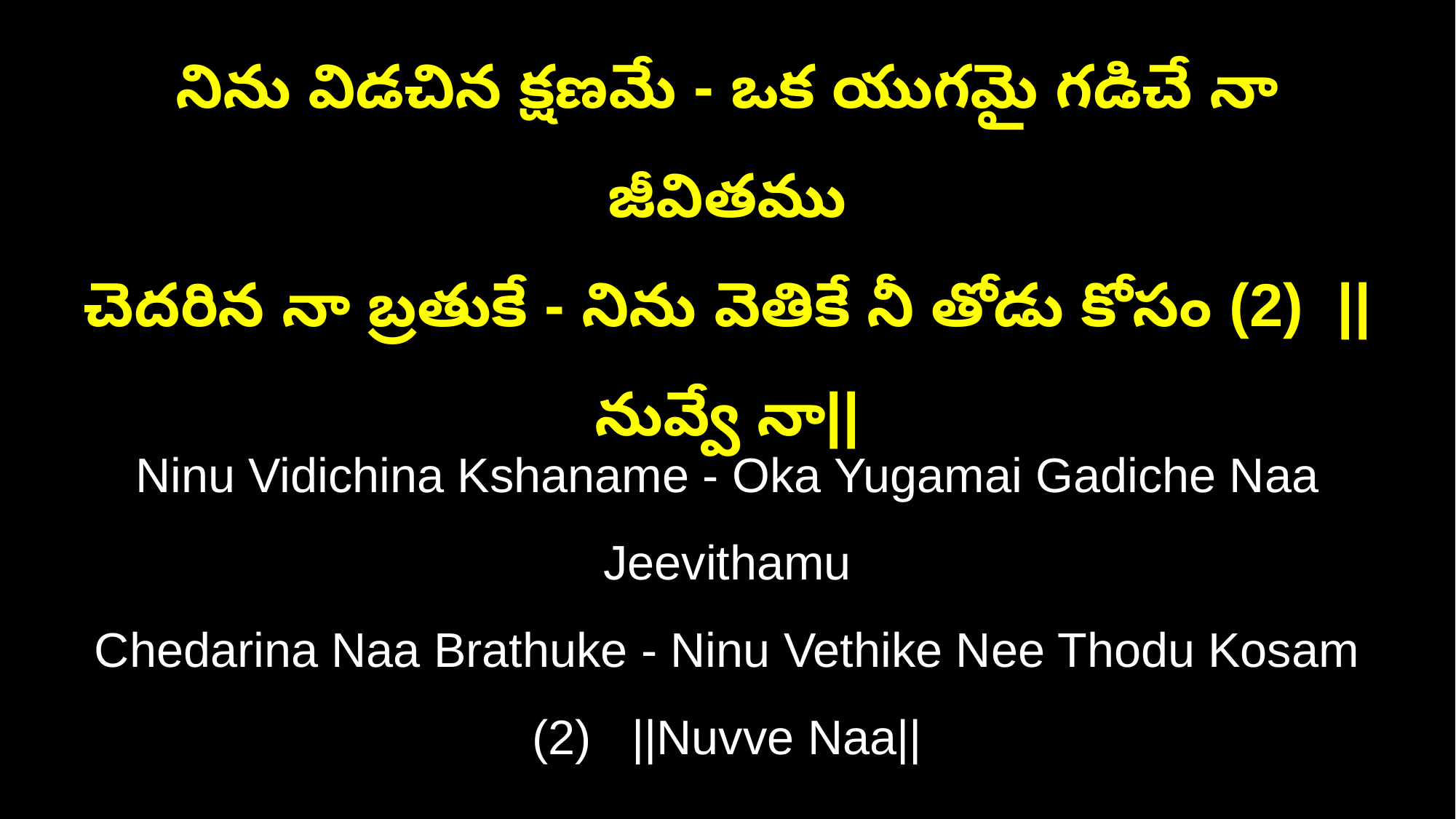

నిను విడచిన క్షణమే - ఒక యుగమై గడిచే నా జీవితము
చెదరిన నా బ్రతుకే - నిను వెతికే నీ తోడు కోసం (2)  ||నువ్వే నా||
Ninu Vidichina Kshaname - Oka Yugamai Gadiche Naa Jeevithamu
Chedarina Naa Brathuke - Ninu Vethike Nee Thodu Kosam (2)   ||Nuvve Naa||